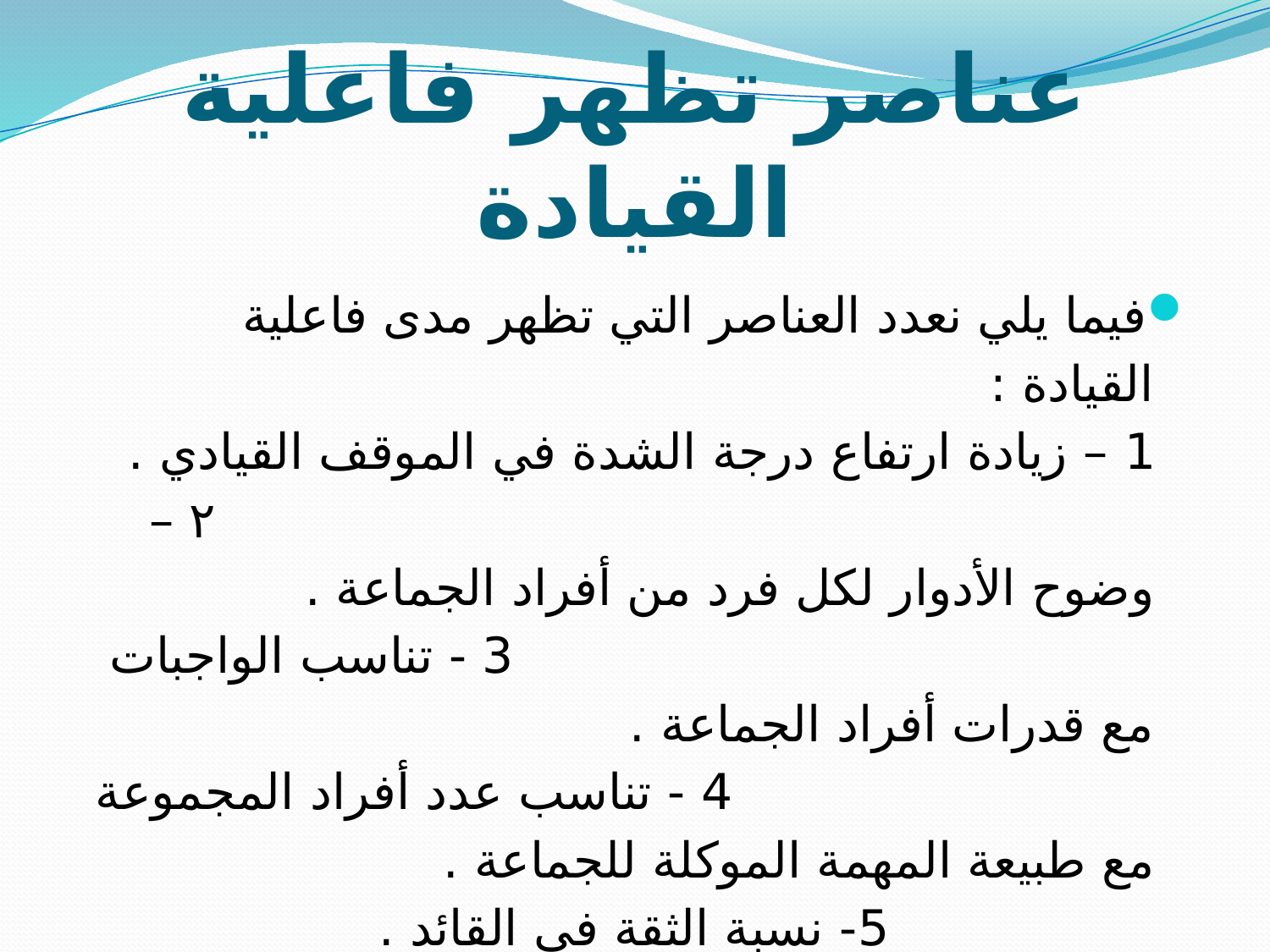

# عناصر تظهر فاعلية القيادة
فيما يلي نعدد العناصر التي تظهر مدى فاعلية القيادة :                                                         1 – زيادة ارتفاع درجة الشدة في الموقف القيادي .                                                                ۲ – وضوح الأدوار لكل فرد من أفراد الجماعة .                                                        3 - تناسب الواجبات مع قدرات أفراد الجماعة .                                                               4 - تناسب عدد أفراد المجموعة مع طبيعة المهمة الموكلة للجماعة .                                         5- نسبة الثقة في القائد .                                                                                  6 – التوقيت الصحيح لاستخدام الصلاحيات .